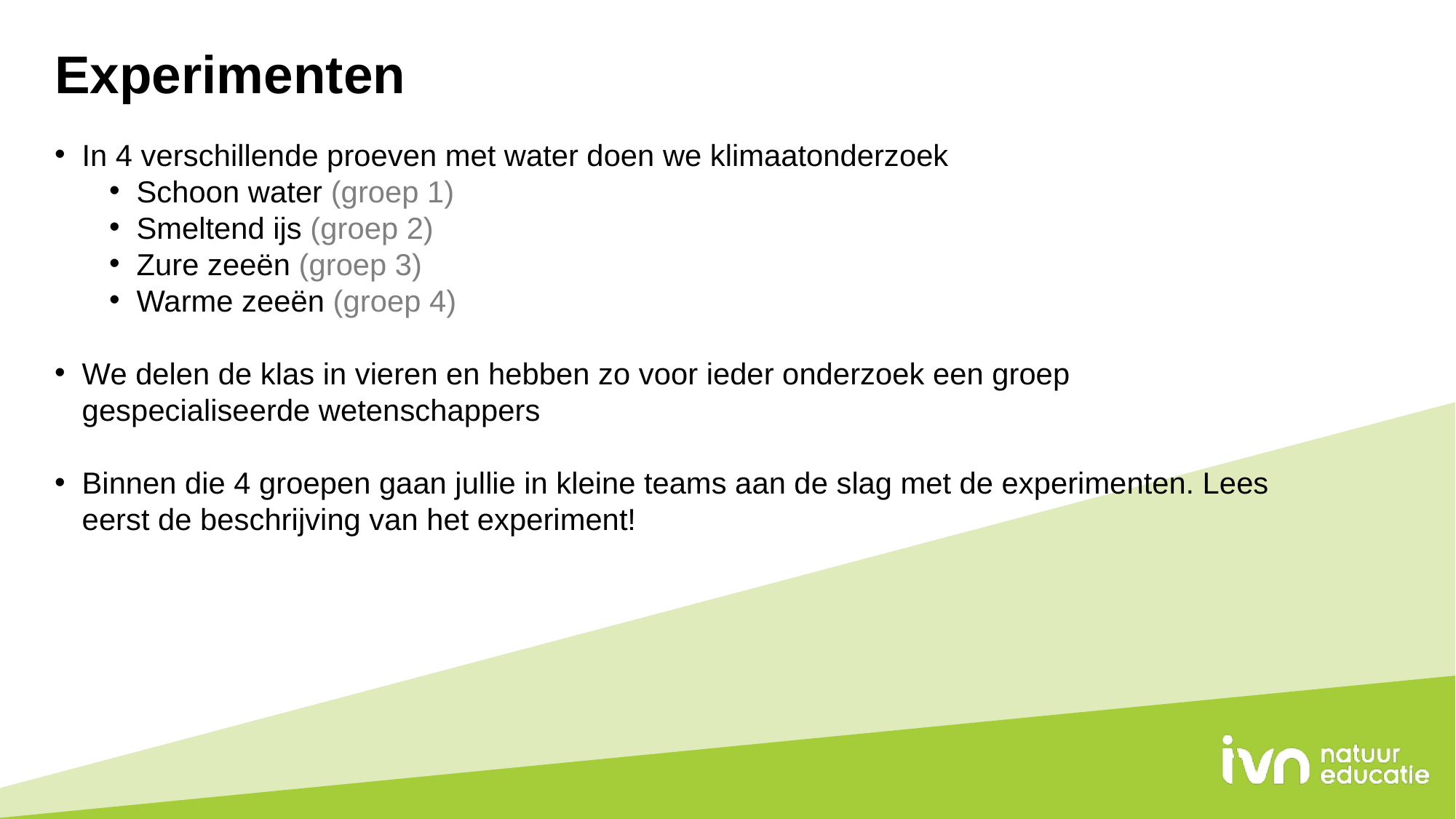

# Experimenten
In 4 verschillende proeven met water doen we klimaatonderzoek
Schoon water (groep 1)
Smeltend ijs (groep 2)
Zure zeeën (groep 3)
Warme zeeën (groep 4)

We delen de klas in vieren en hebben zo voor ieder onderzoek een groep gespecialiseerde wetenschappers

Binnen die 4 groepen gaan jullie in kleine teams aan de slag met de experimenten. Lees eerst de beschrijving van het experiment!